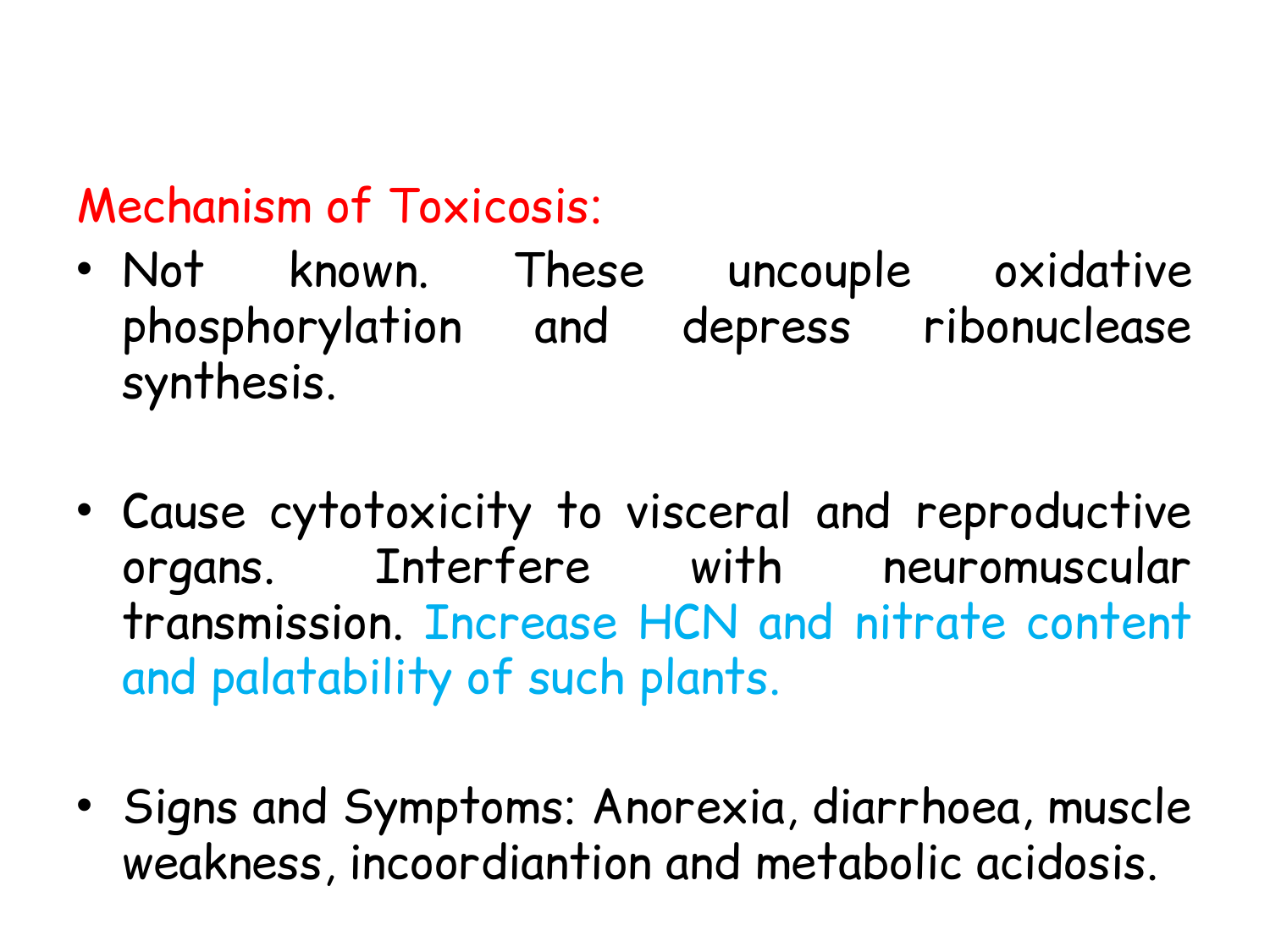

Mechanism of Toxicosis:
Not known. These uncouple oxidative phosphorylation and depress ribonuclease synthesis.

Cause cytotoxicity to visceral and reproductive organs. Interfere with neuromuscular transmission. Increase HCN and nitrate content and palatability of such plants.

Signs and Symptoms: Anorexia, diarrhoea, muscle weakness, incoordiantion and metabolic acidosis.